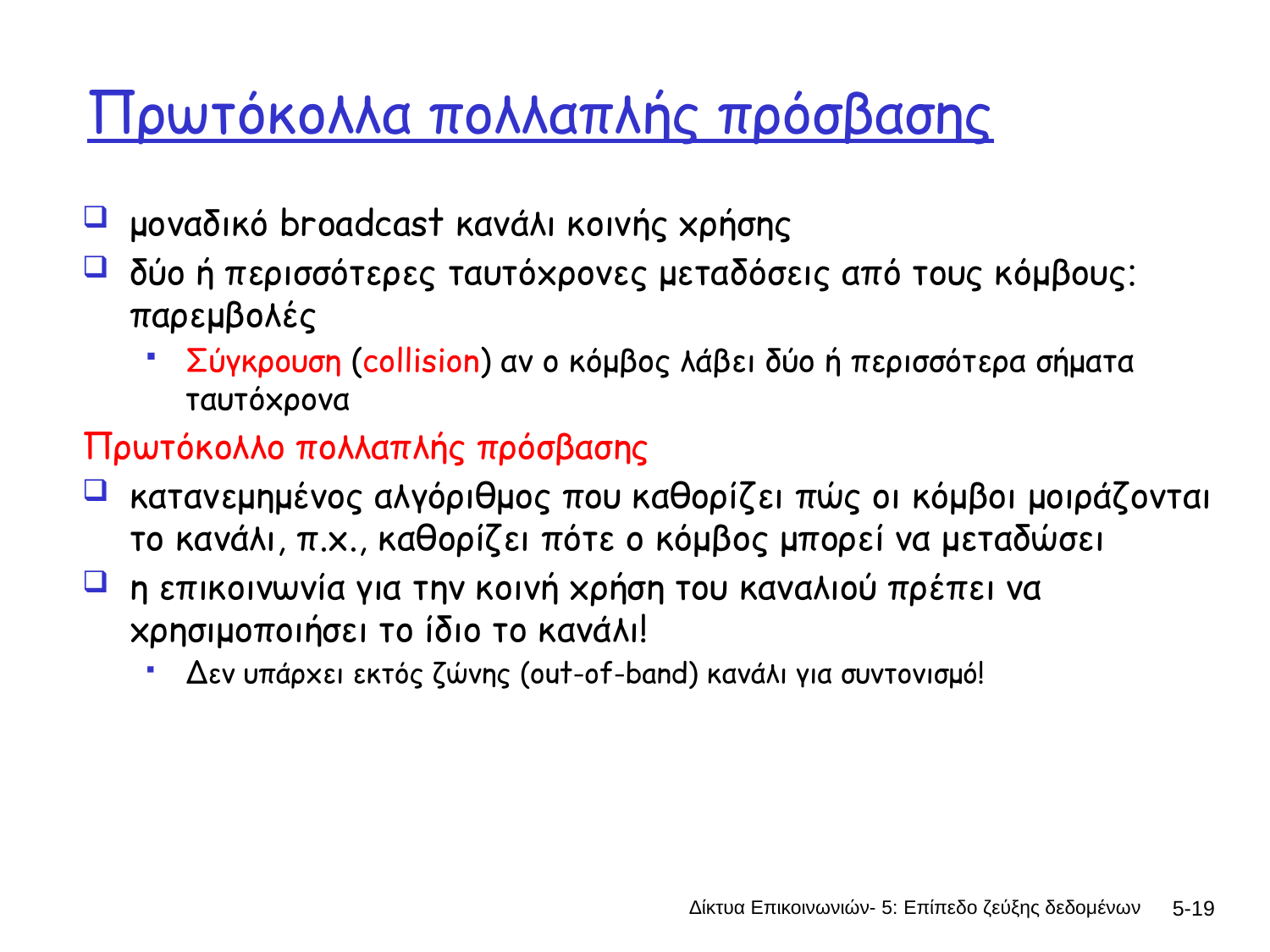

# Πρωτόκολλα πολλαπλής πρόσβασης
μοναδικό broadcast κανάλι κοινής χρήσης
δύο ή περισσότερες ταυτόχρονες μεταδόσεις από τους κόμβους: παρεμβολές
Σύγκρουση (collision) αν ο κόμβος λάβει δύο ή περισσότερα σήματα ταυτόχρονα
Πρωτόκολλο πολλαπλής πρόσβασης
κατανεμημένος αλγόριθμος που καθορίζει πώς οι κόμβοι μοιράζονται το κανάλι, π.χ., καθορίζει πότε ο κόμβος μπορεί να μεταδώσει
η επικοινωνία για την κοινή χρήση του καναλιού πρέπει να χρησιμοποιήσει το ίδιο το κανάλι!
Δεν υπάρχει εκτός ζώνης (out-of-band) κανάλι για συντονισμό!
Δίκτυα Επικοινωνιών- 5: Επίπεδο ζεύξης δεδομένων
5-19